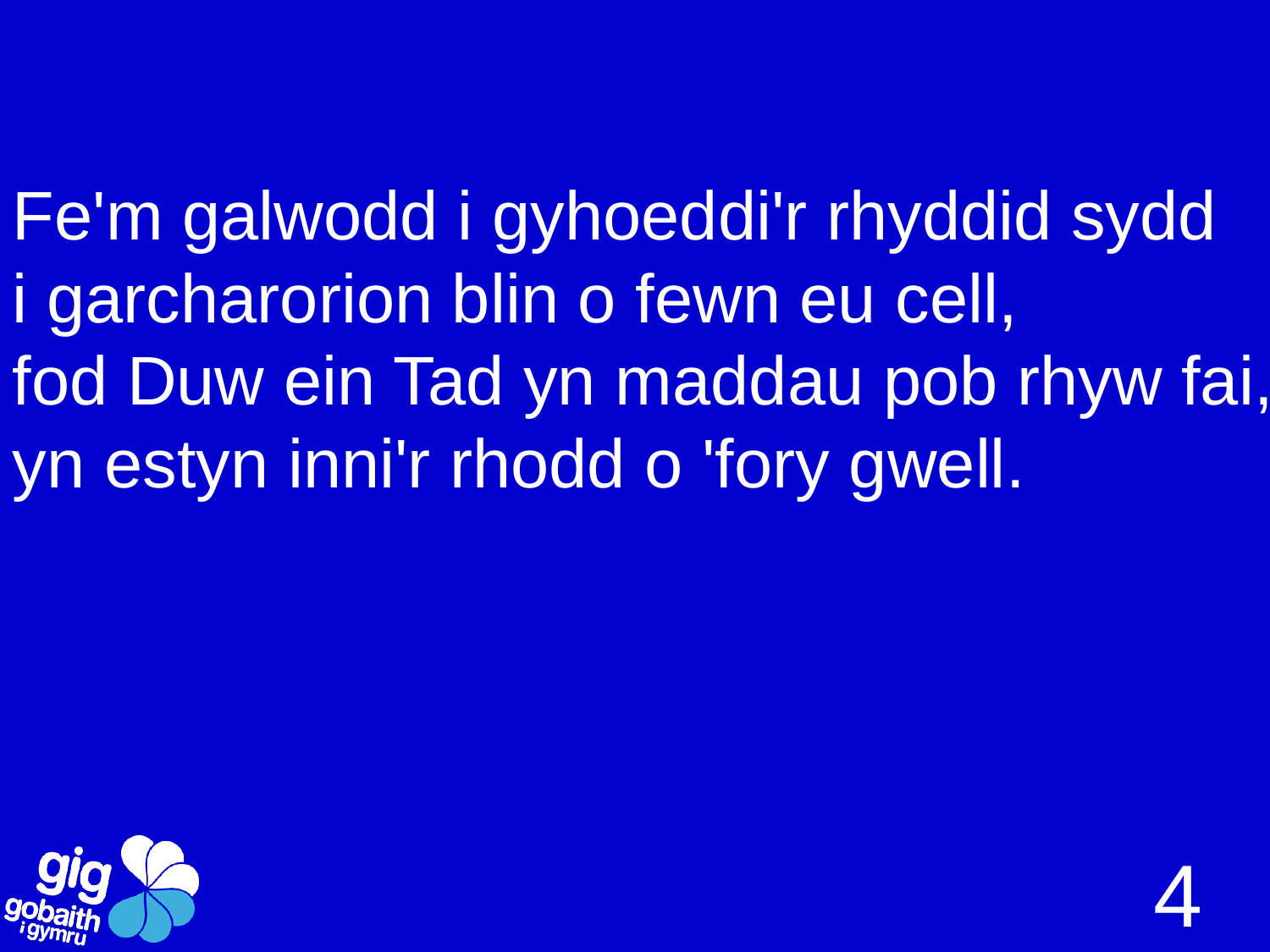

# Fe'm galwodd i gyhoeddi'r rhyddid sydd i garcharorion blin o fewn eu cell, fod Duw ein Tad yn maddau pob rhyw fai, yn estyn inni'r rhodd o 'fory gwell.
4